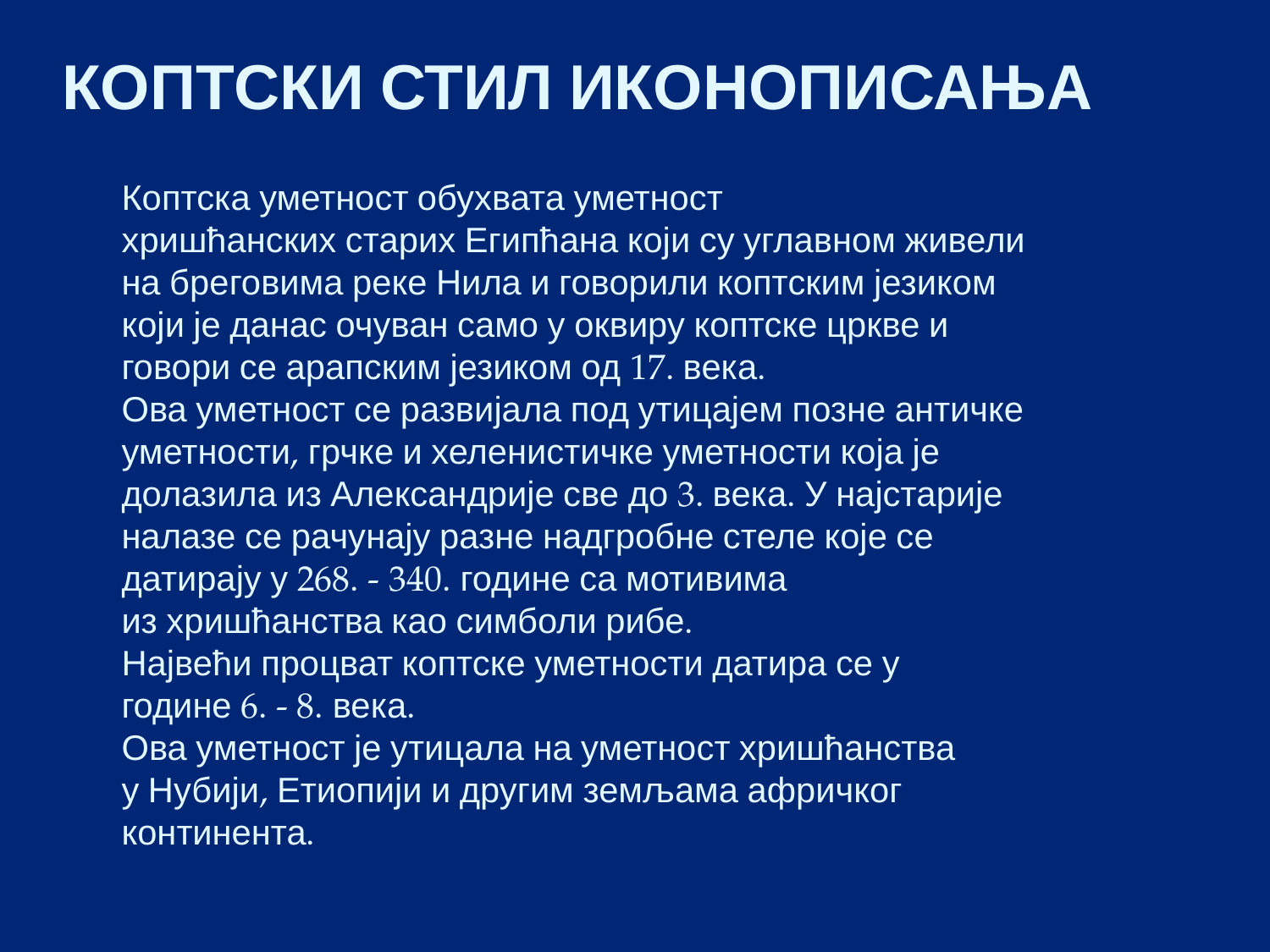

КОПТСКИ СТИЛ ИКОНОПИСАЊА
Коптска уметност обухвата уметност хришћанских старих Египћана који су углавном живели на бреговима реке Нила и говорили коптским језиком који је данас очуван само у оквиру коптске цркве и говори се арапским језиком од 17. века.
Ова уметност се развијала под утицајем позне античке уметности, грчке и хеленистичке уметности која је долазила из Александрије све до 3. века. У најстарије налазе се рачунају разне надгробне стеле које се датирају у 268. - 340. године са мотивима из хришћанства као симболи рибе.
Највећи процват коптске уметности датира се у године 6. - 8. века.
Ова уметност је утицала на уметност хришћанства у Нубији, Етиопији и другим земљама афричког континента.